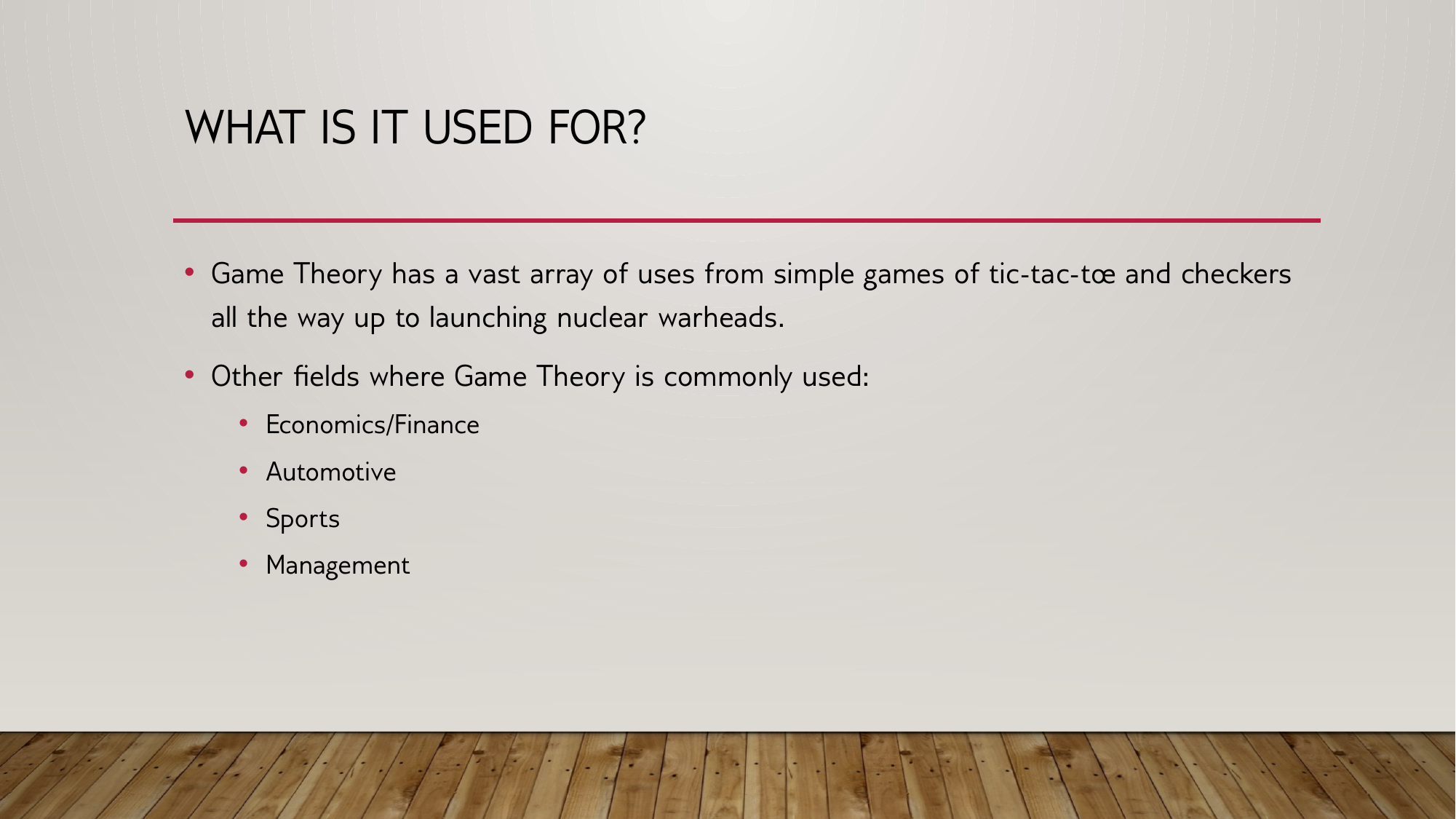

# What is it used for?
Game Theory has a vast array of uses from simple games of tic-tac-toe and checkers all the way up to launching nuclear warheads.
Other fields where Game Theory is commonly used:
Economics/Finance
Automotive
Sports
Management